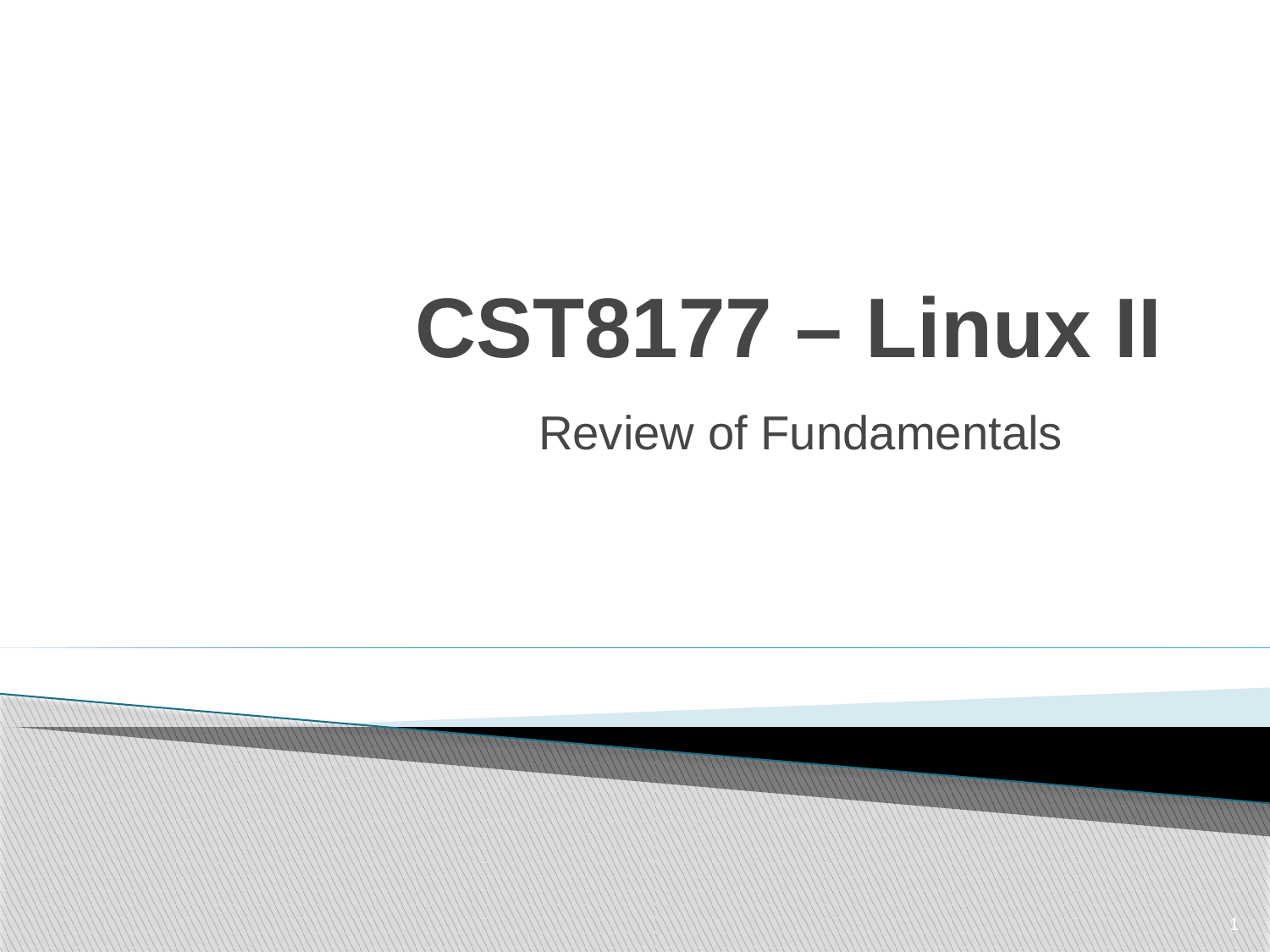

# CST8177 – Linux II
Review of Fundamentals

1